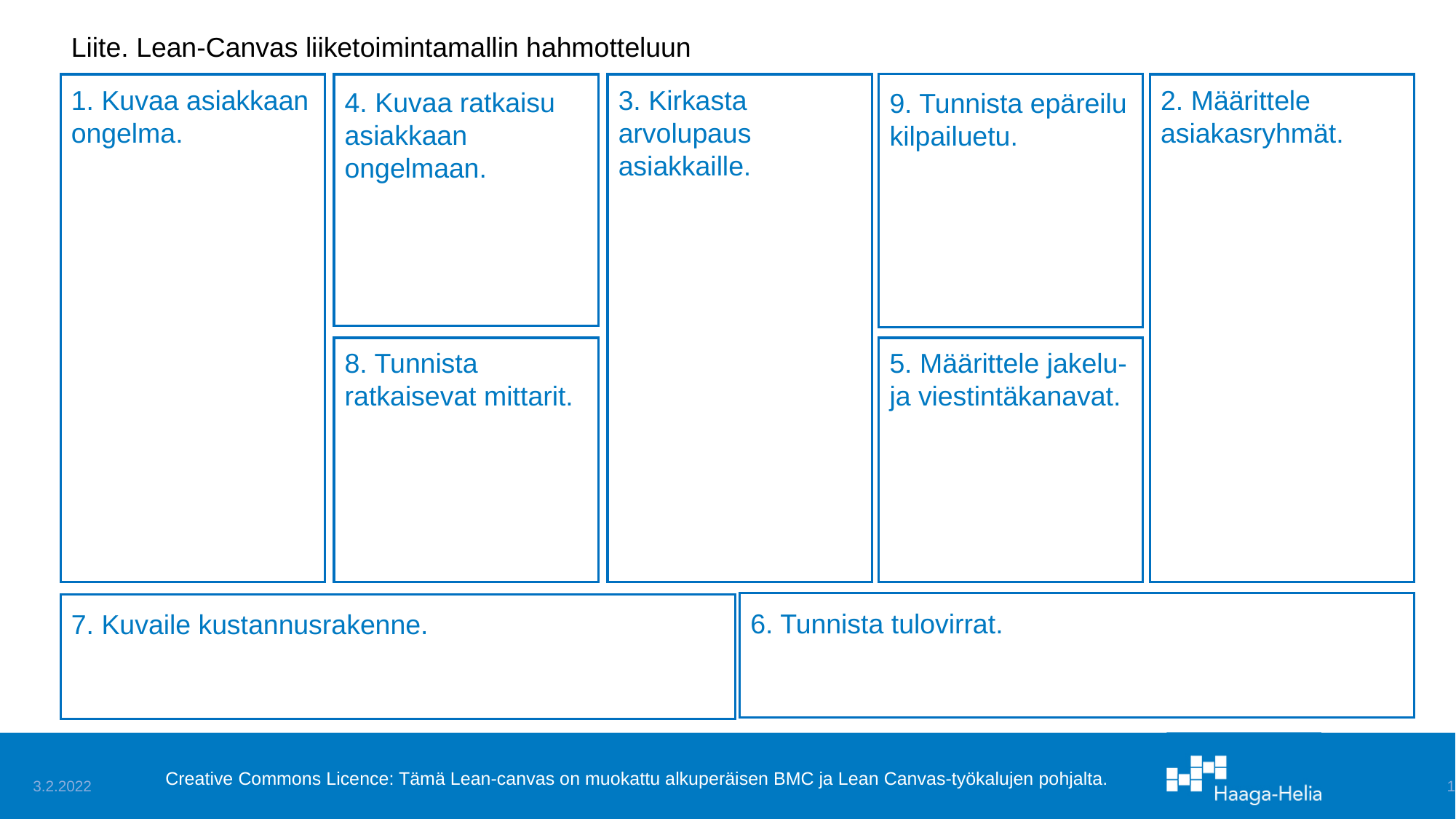

Liite. Lean-Canvas liiketoimintamallin hahmotteluun
9. Tunnista epäreilu kilpailuetu.

3. Kirkasta arvolupaus asiakkaille.

2. Määrittele asiakasryhmät.

1. Kuvaa asiakkaan ongelma.

4. Kuvaa ratkaisu asiakkaan ongelmaan.

8. Tunnista ratkaisevat mittarit.

5. Määrittele jakelu- ja viestintäkanavat.

6. Tunnista tulovirrat.

7. Kuvaile kustannusrakenne.

3.2.2022
1
Creative Commons Licence: Tämä Lean-canvas on muokattu alkuperäisen BMC ja Lean Canvas-työkalujen pohjalta.